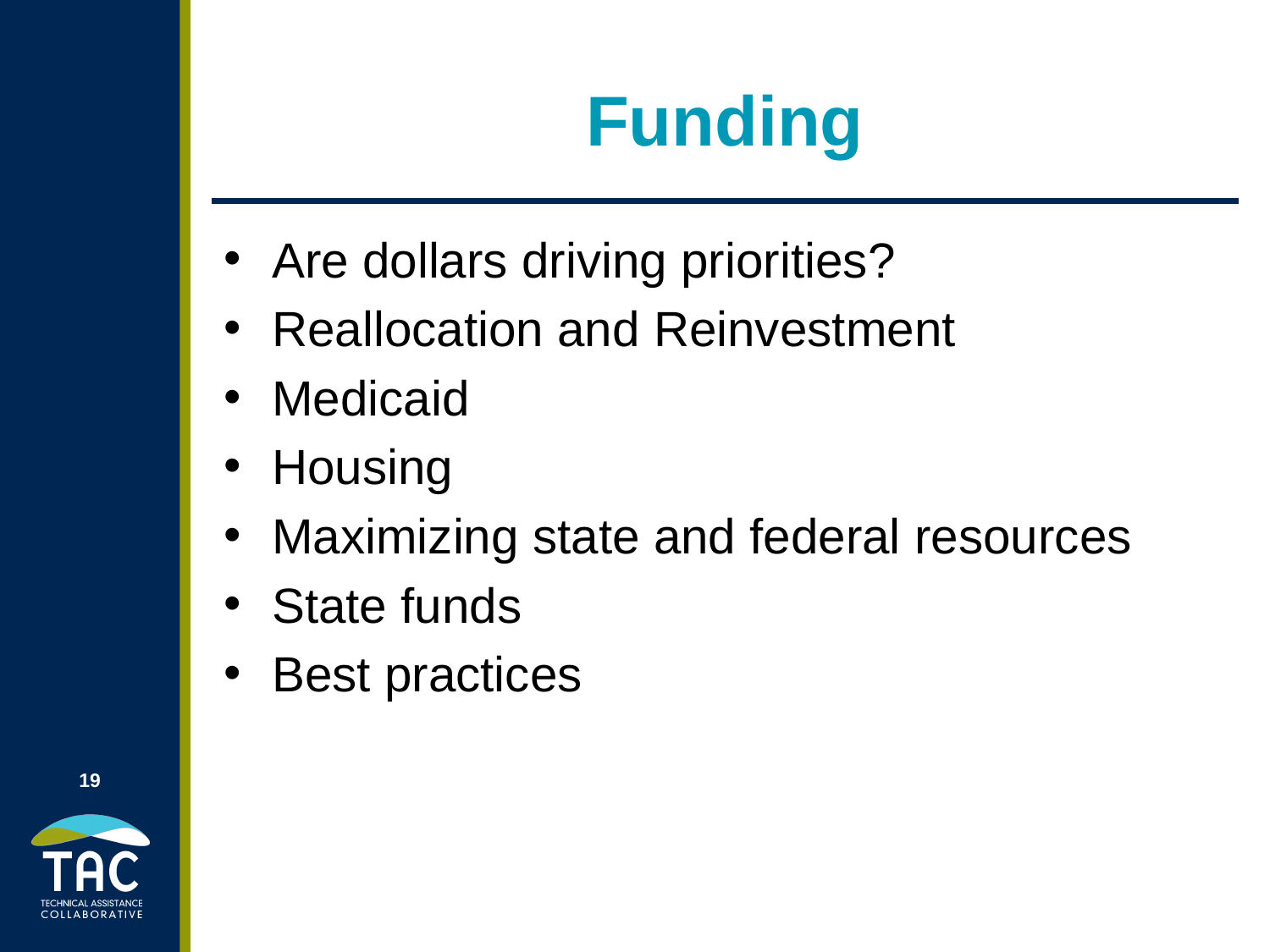

# Funding
Are dollars driving priorities?
Reallocation and Reinvestment
Medicaid
Housing
Maximizing state and federal resources
State funds
Best practices